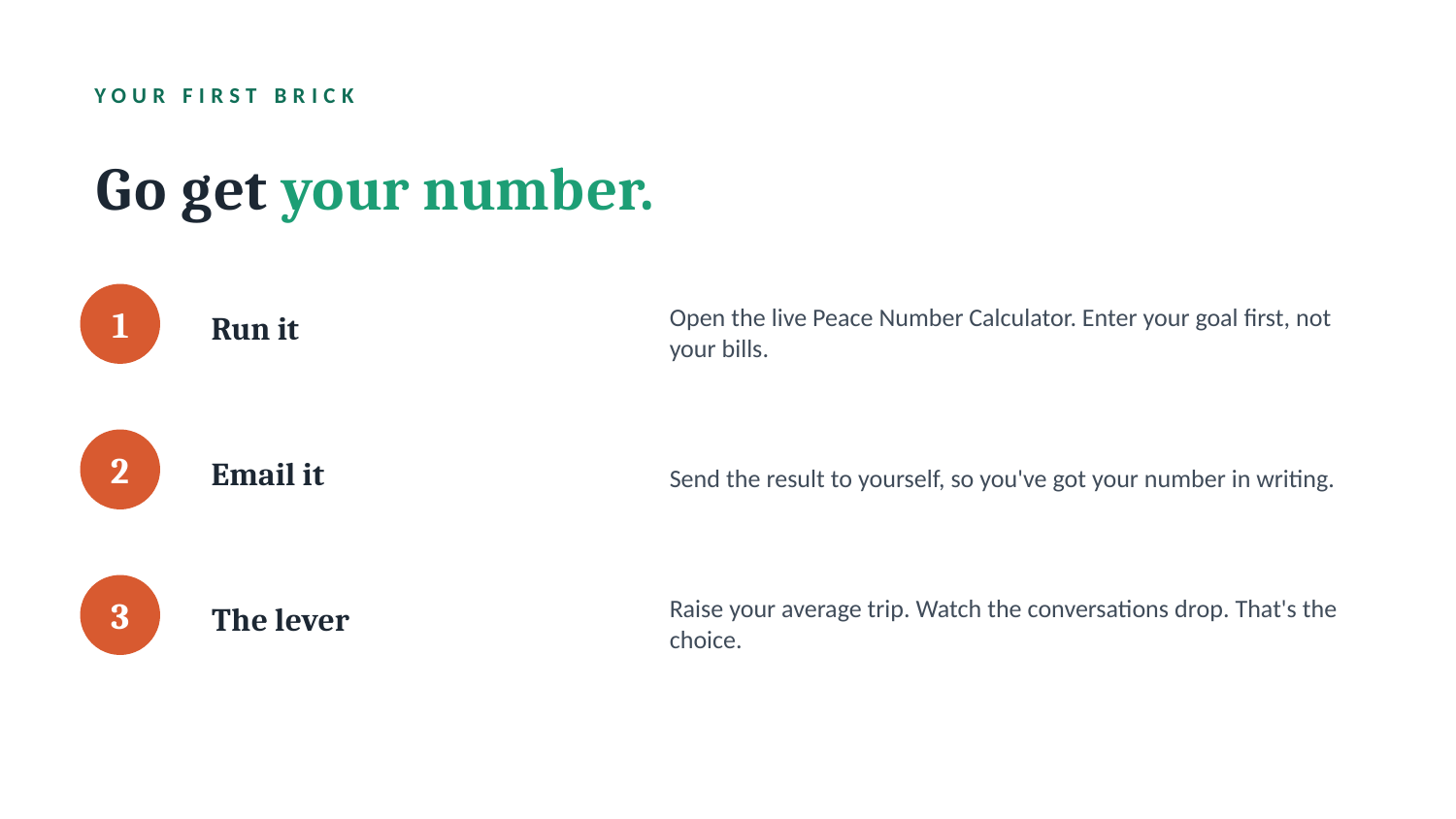

YOUR FIRST BRICK
Go get your number.
Run it
Open the live Peace Number Calculator. Enter your goal first, not your bills.

1
Email it
Send the result to yourself, so you've got your number in writing.

2
The lever
Raise your average trip. Watch the conversations drop. That's the choice.

3